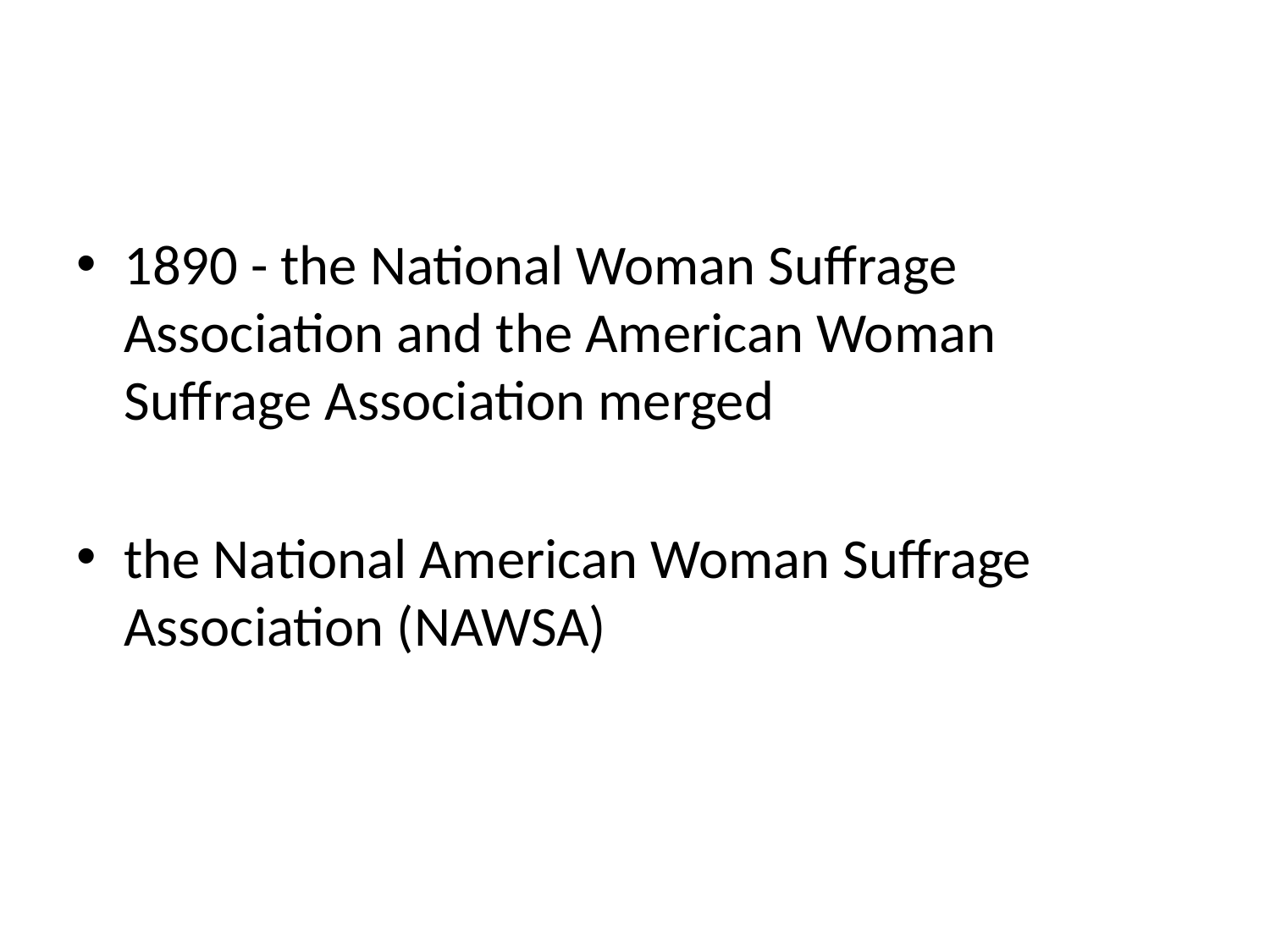

#
1890 - the National Woman Suffrage Association and the American Woman Suffrage Association merged

the National American Woman Suffrage Association (NAWSA)